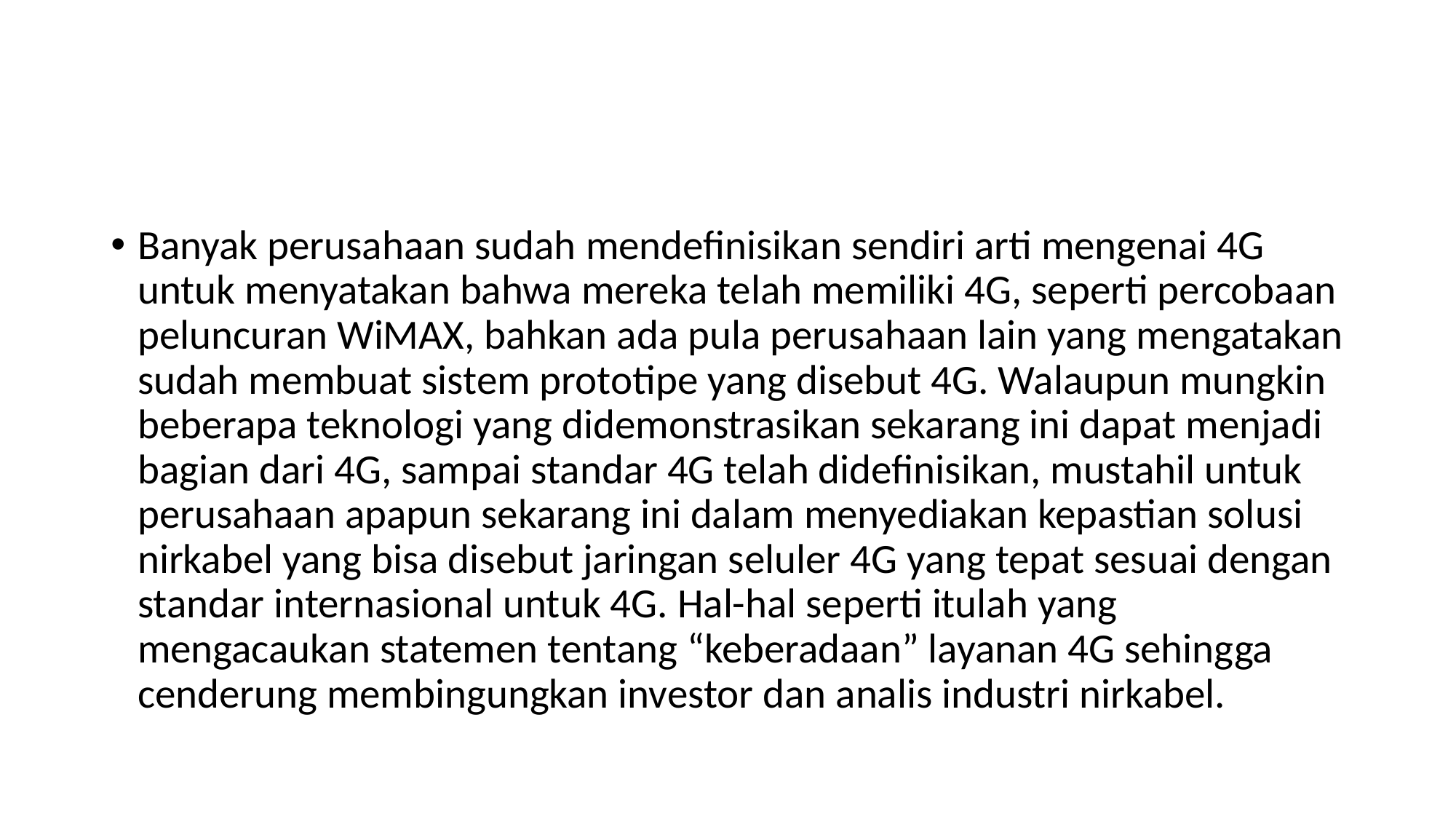

#
Banyak perusahaan sudah mendefinisikan sendiri arti mengenai 4G untuk menyatakan bahwa mereka telah memiliki 4G, seperti percobaan peluncuran WiMAX, bahkan ada pula perusahaan lain yang mengatakan sudah membuat sistem prototipe yang disebut 4G. Walaupun mungkin beberapa teknologi yang didemonstrasikan sekarang ini dapat menjadi bagian dari 4G, sampai standar 4G telah didefinisikan, mustahil untuk perusahaan apapun sekarang ini dalam menyediakan kepastian solusi nirkabel yang bisa disebut jaringan seluler 4G yang tepat sesuai dengan standar internasional untuk 4G. Hal-hal seperti itulah yang mengacaukan statemen tentang “keberadaan” layanan 4G sehingga cenderung membingungkan investor dan analis industri nirkabel.